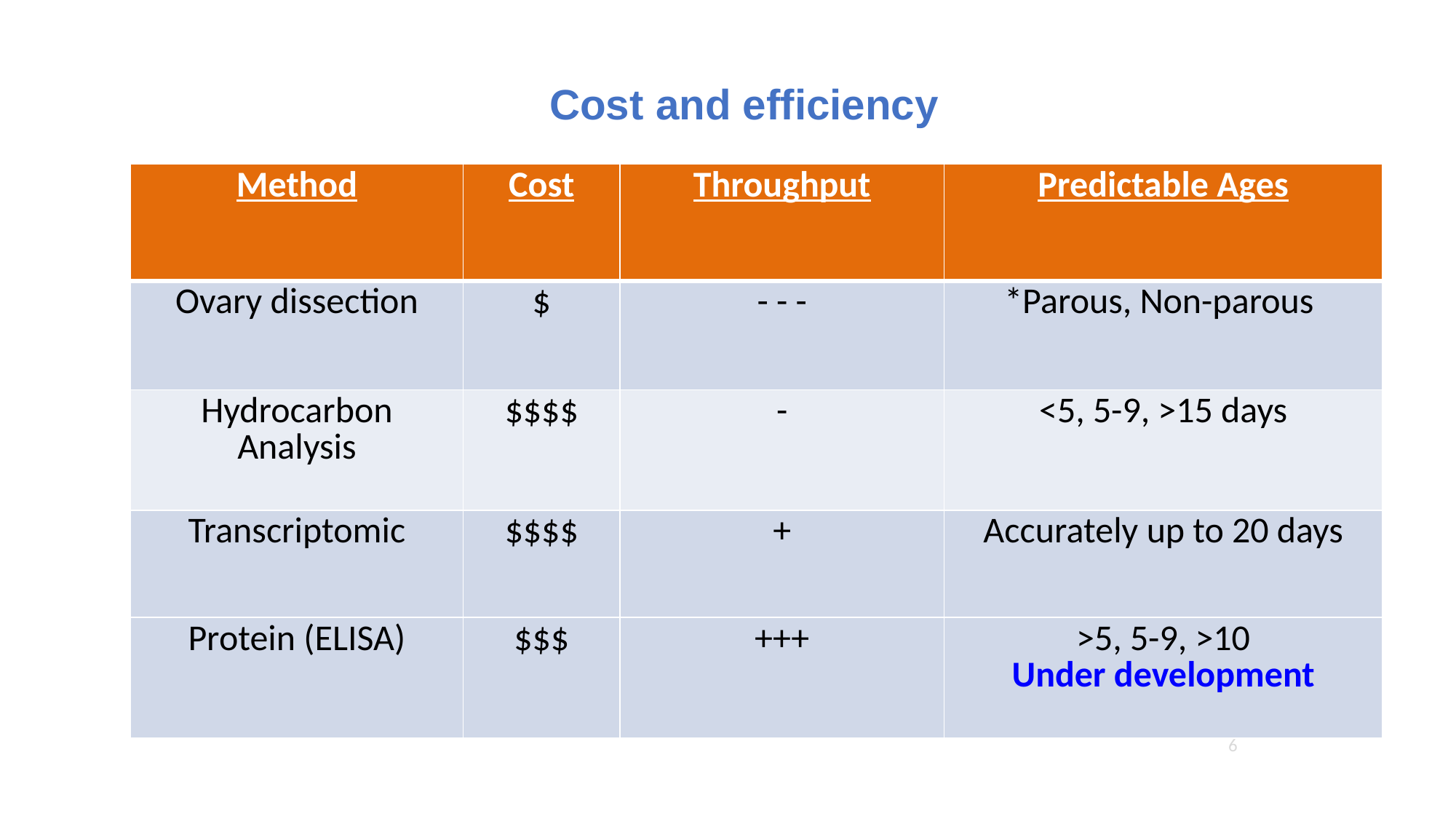

# Cost and efficiency
| Method | Cost | Throughput | Predictable Ages |
| --- | --- | --- | --- |
| Ovary dissection | $ | - - - | \*Parous, Non-parous |
| Hydrocarbon Analysis | $$$$ | - | <5, 5-9, >15 days |
| Transcriptomic | $$$$ | + | Accurately up to 20 days |
| Protein (ELISA) | $$$ | +++ | >5, 5-9, >10 Under development |
6